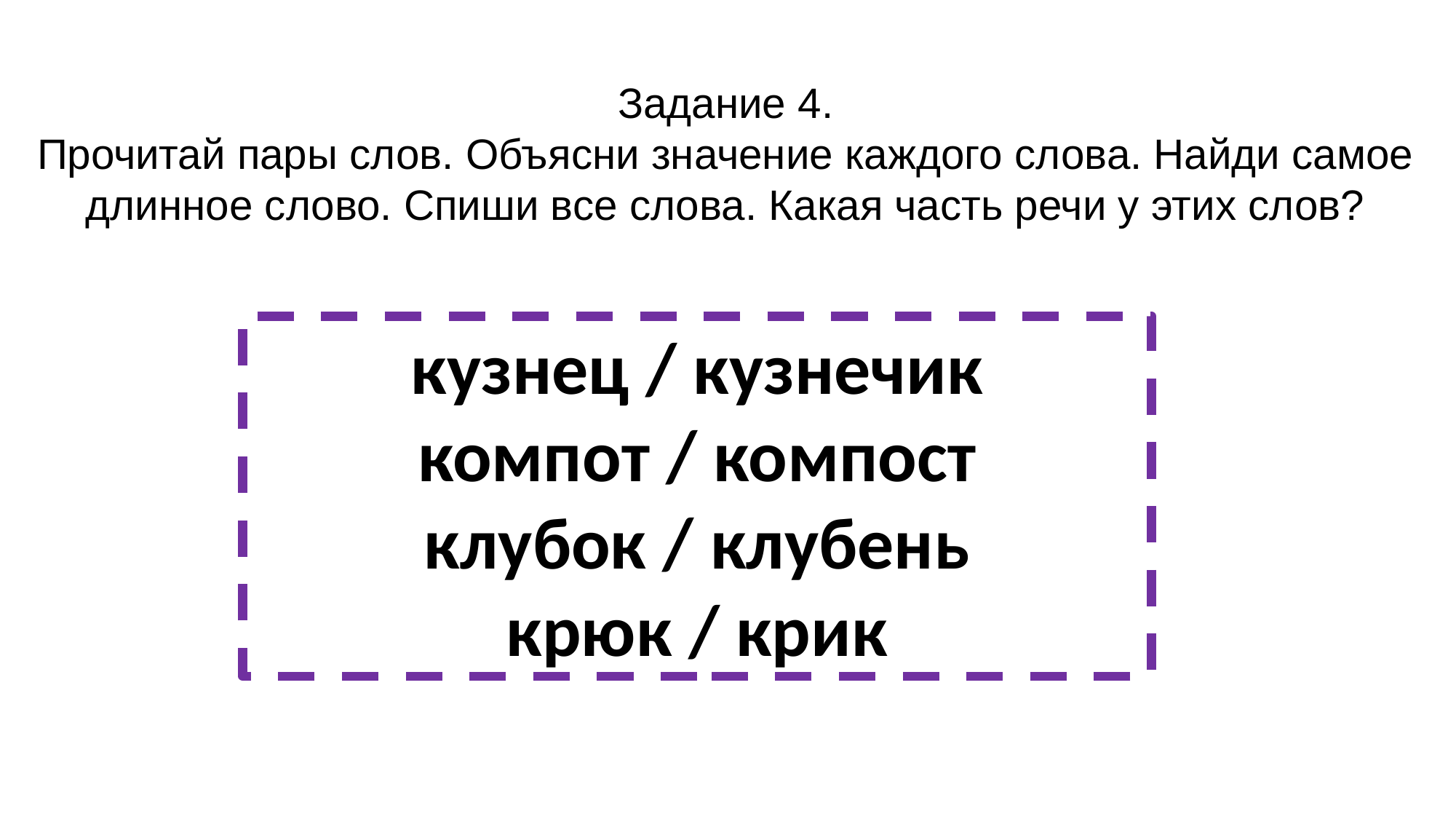

Задание 4.
Прочитай пары слов. Объясни значение каждого слова. Найди самое длинное слово. Спиши все слова. Какая часть речи у этих слов?
кузнец / кузнечик
компот / компост
клубок / клубень
крюк / крик